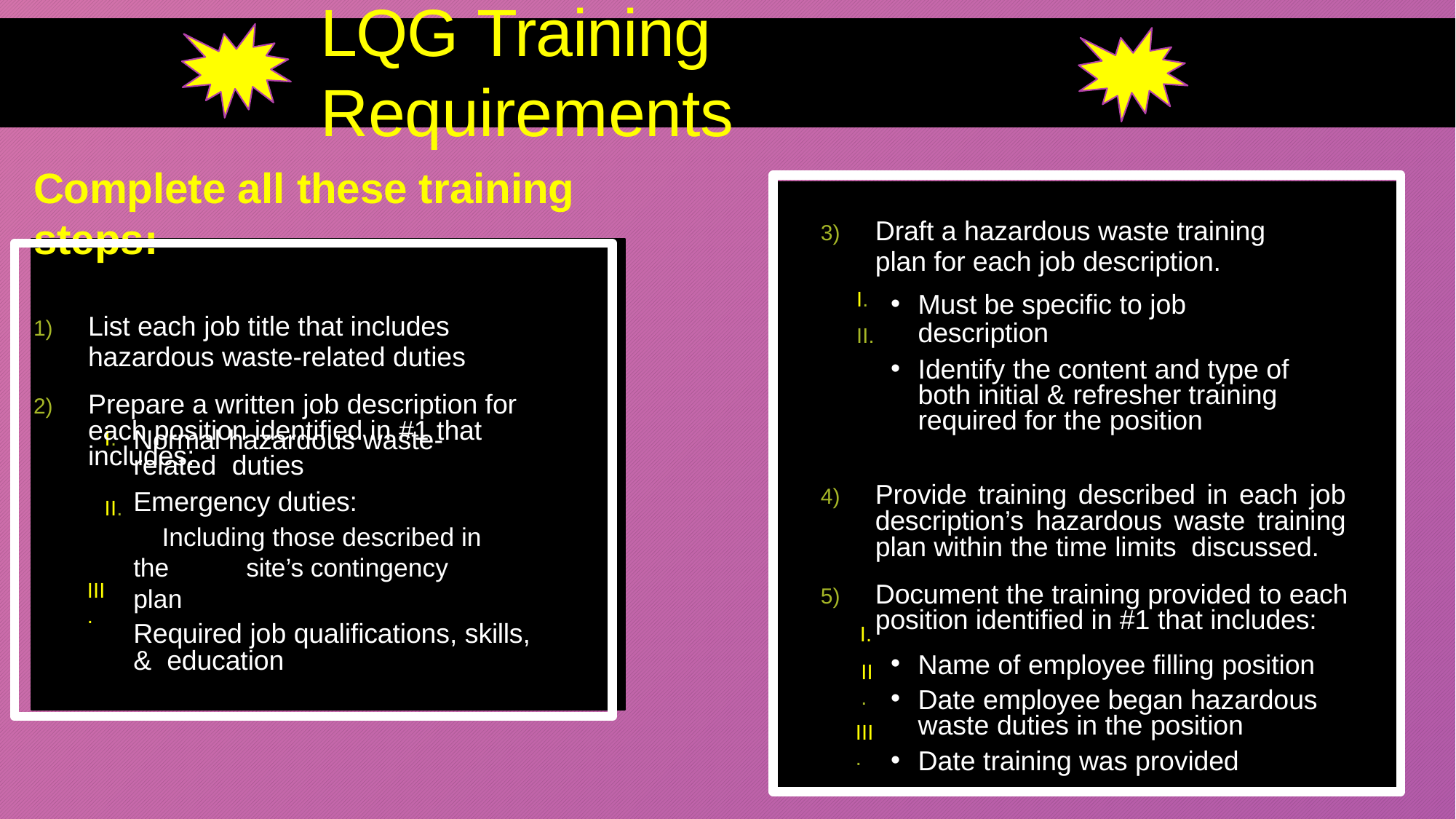

# LQG Training Requirements

Complete all these training steps:

List each job title that includes  hazardous waste-related duties
Prepare a written job description for  each position identified in #1 that  includes:

Draft a hazardous waste training  plan for each job description.
Must be specific to job description
Identify the content and type of  both initial & refresher training  required for the position

Provide training described in each job description’s hazardous waste training plan within the time limits  discussed.
Document the training provided to each position identified in #1 that includes:
Name of employee filling position
Date employee began hazardous  waste duties in the position
Date training was provided

I.
II.
I.

II.
Normal hazardous waste-related  duties
Emergency duties:
    Including those described in the           site’s contingency plan
Required job qualifications, skills, &  education
III.
I.
II.
III.